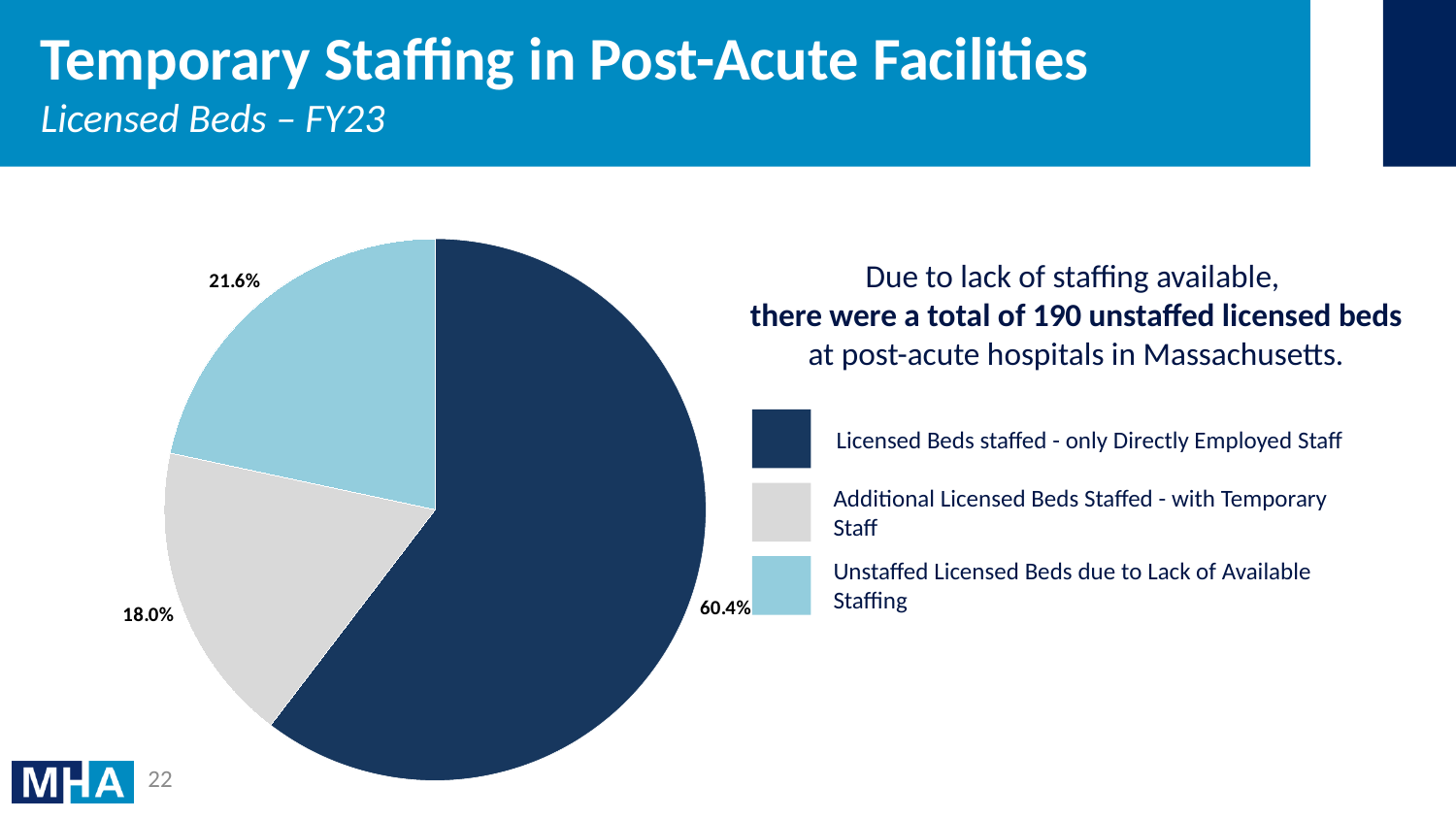

# Temporary Staffing in Post-Acute Facilities Licensed Beds – FY23

### Chart

| Category |  |
|---|---|
| Licensed Bed Capacity would be staffed if only directly employed staff were available | 0.6037313432835821 |
| Additional Licensed Bed Capacity staffed with access to temporary staff | 0.1798507462686567 |
| Licensed Bed Capacity not currently in use because lack of staffing available | 0.21641791044776115 |
Due to lack of staffing available,
there were a total of 190 unstaffed licensed beds at post-acute hospitals in Massachusetts.

Licensed Beds staffed - only Directly Employed Staff
Additional Licensed Beds Staffed - with Temporary Staff

Unstaffed Licensed Beds due to Lack of Available Staffing